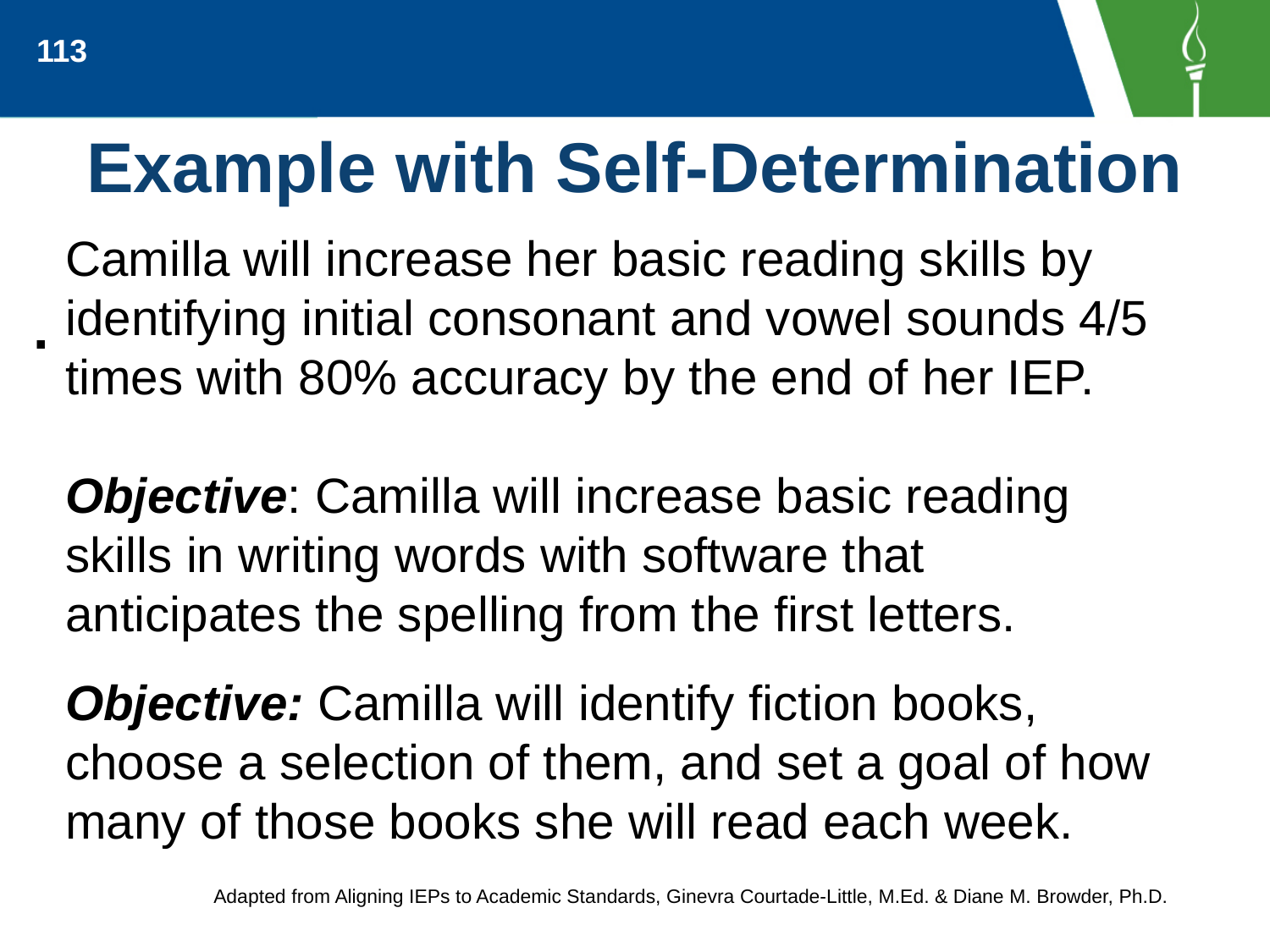

113
# Example with Self-Determination
Camilla will increase her basic reading skills by identifying initial consonant and vowel sounds 4/5 times with 80% accuracy by the end of her IEP.

Objective: Camilla will increase basic reading skills in writing words with software that anticipates the spelling from the first letters.

Objective: Camilla will identify fiction books, choose a selection of them, and set a goal of how many of those books she will read each week.

.
Adapted from Aligning IEPs to Academic Standards, Ginevra Courtade-Little, M.Ed. & Diane M. Browder, Ph.D.